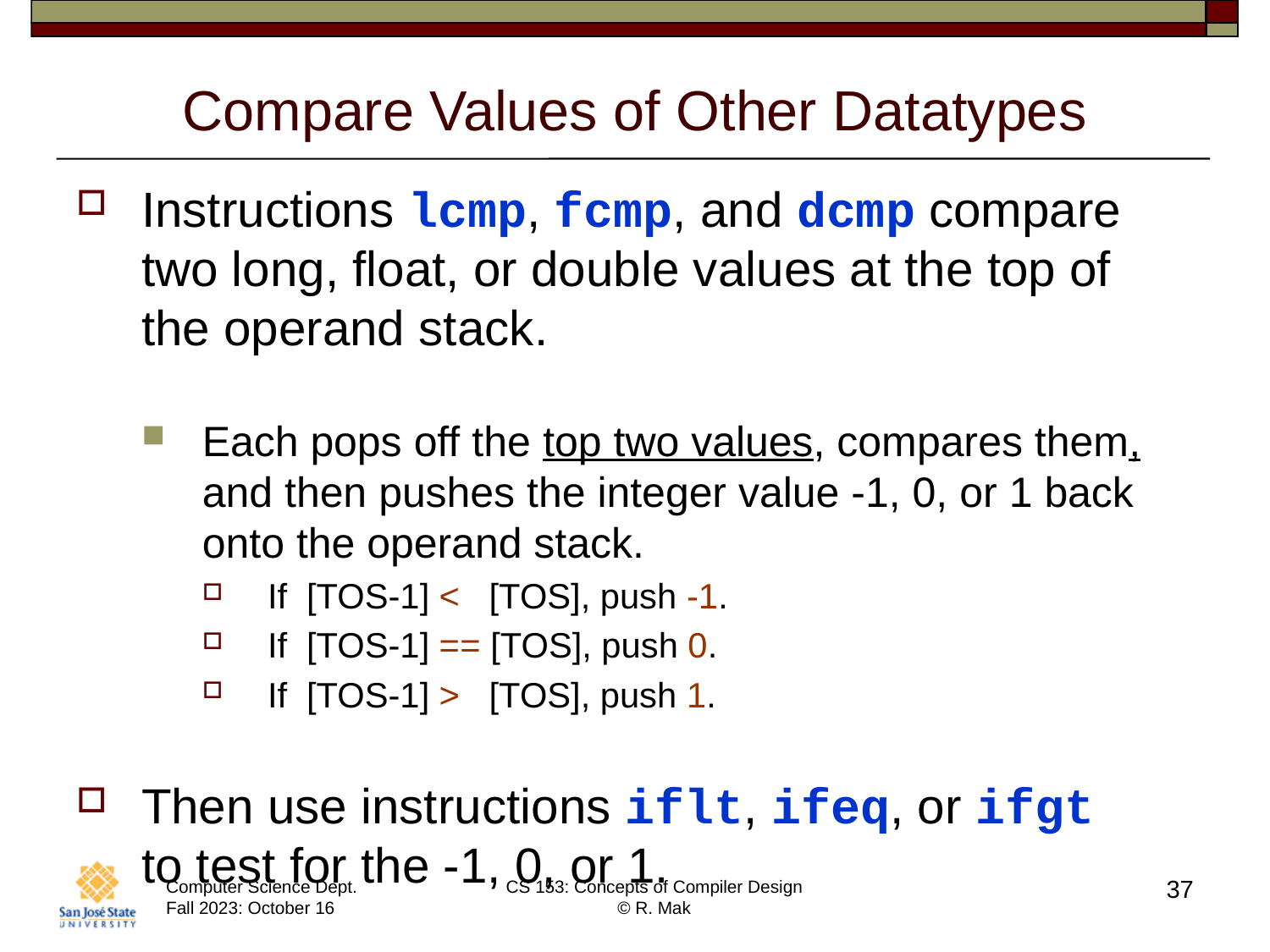

# Compare Values of Other Datatypes
Instructions lcmp, fcmp, and dcmp compare two long, float, or double values at the top of the operand stack.

Each pops off the top two values, compares them, and then pushes the integer value -1, 0, or 1 back onto the operand stack.
If  [TOS-1] <   [TOS], push -1.
If  [TOS-1] == [TOS], push 0.
If  [TOS-1] >   [TOS], push 1.

Then use instructions iflt, ifeq, or ifgt
to test for the -1, 0, or 1.
37